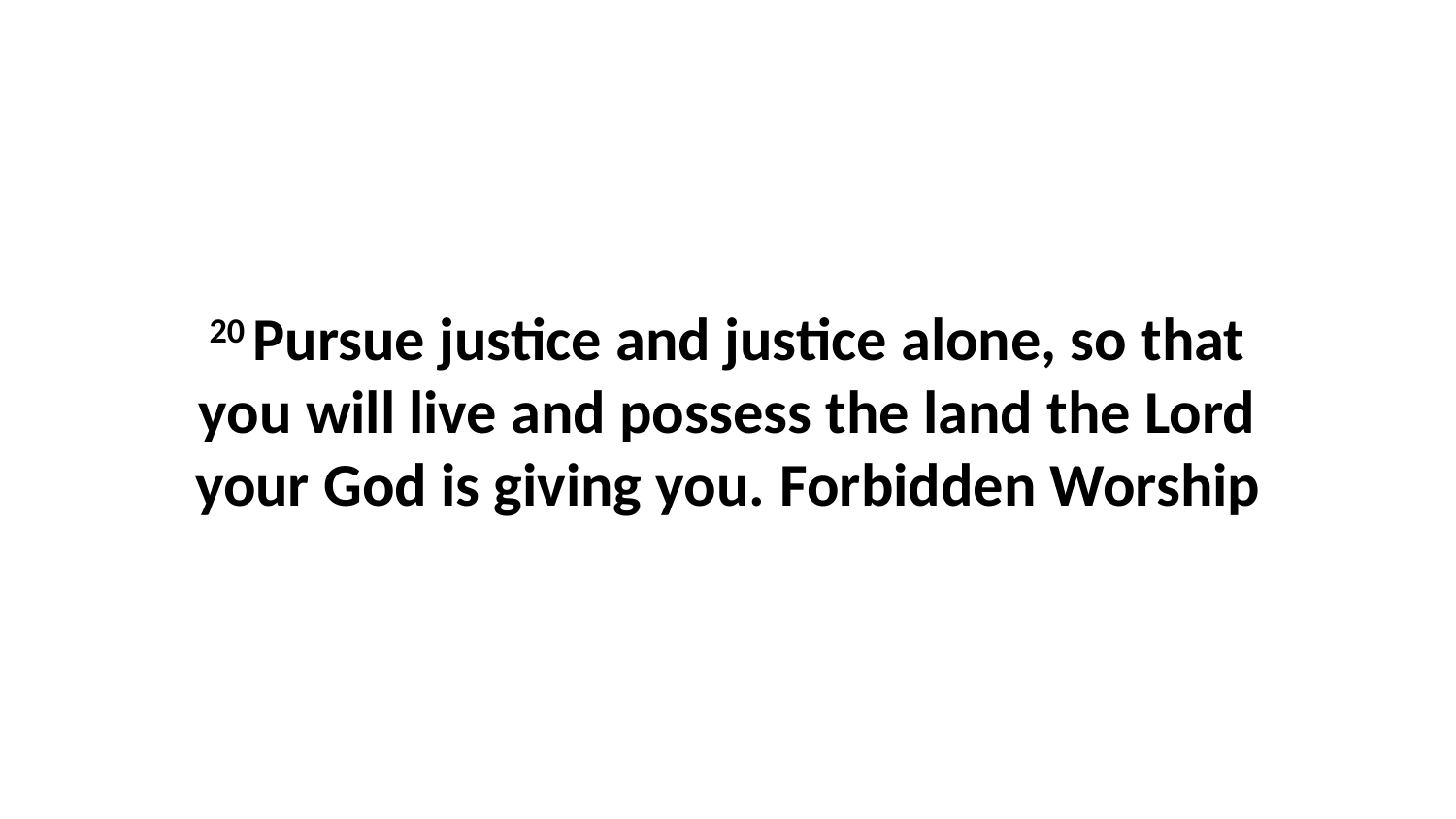

20 Pursue justice and justice alone, so that you will live and possess the land the Lord your God is giving you. Forbidden Worship